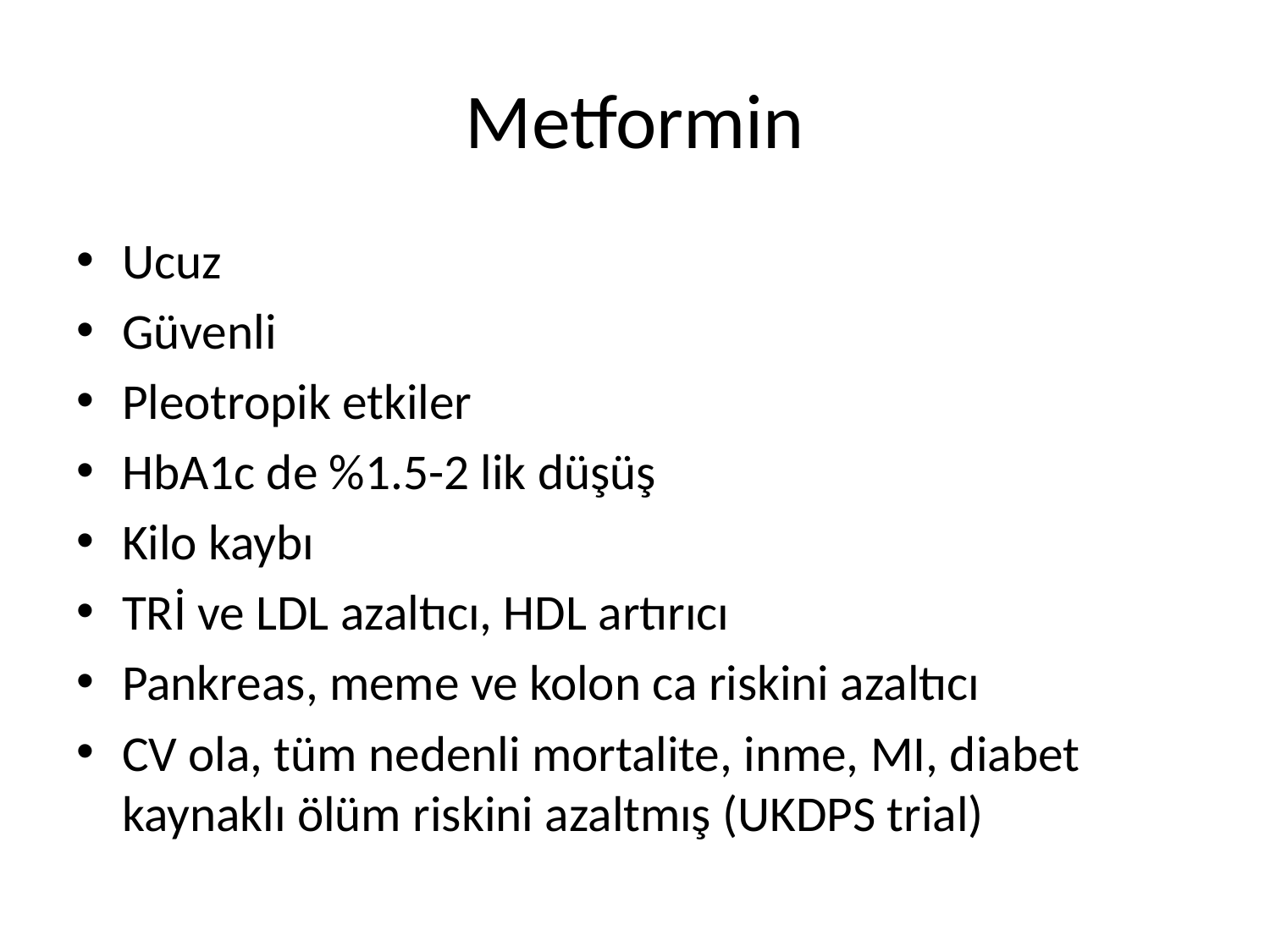

# Metformin
Ucuz
Güvenli
Pleotropik etkiler
HbA1c de %1.5-2 lik düşüş
Kilo kaybı
TRİ ve LDL azaltıcı, HDL artırıcı
Pankreas, meme ve kolon ca riskini azaltıcı
CV ola, tüm nedenli mortalite, inme, MI, diabet kaynaklı ölüm riskini azaltmış (UKDPS trial)